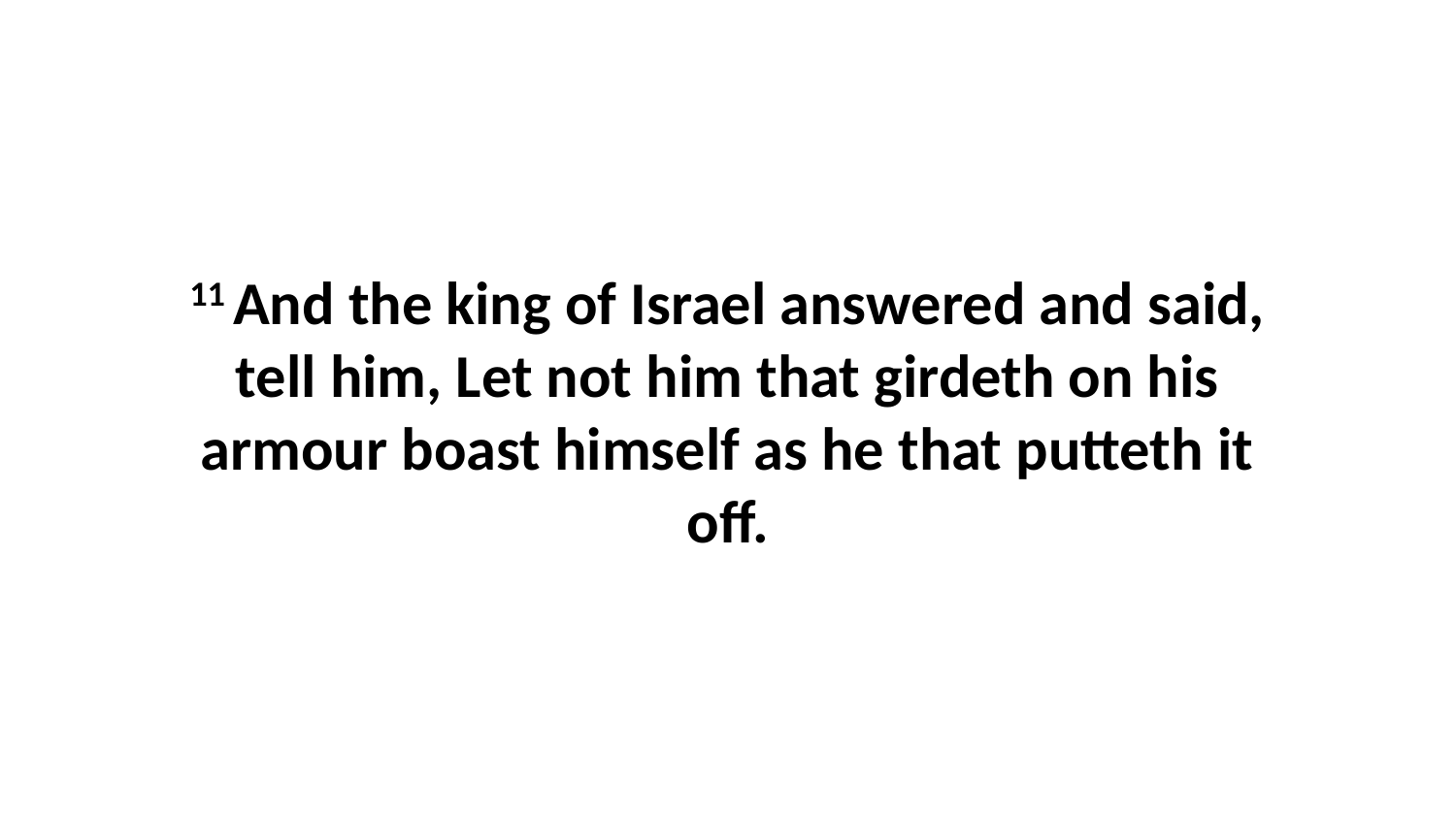

11 And the king of Israel answered and said, tell him, Let not him that girdeth on his armour boast himself as he that putteth it off.